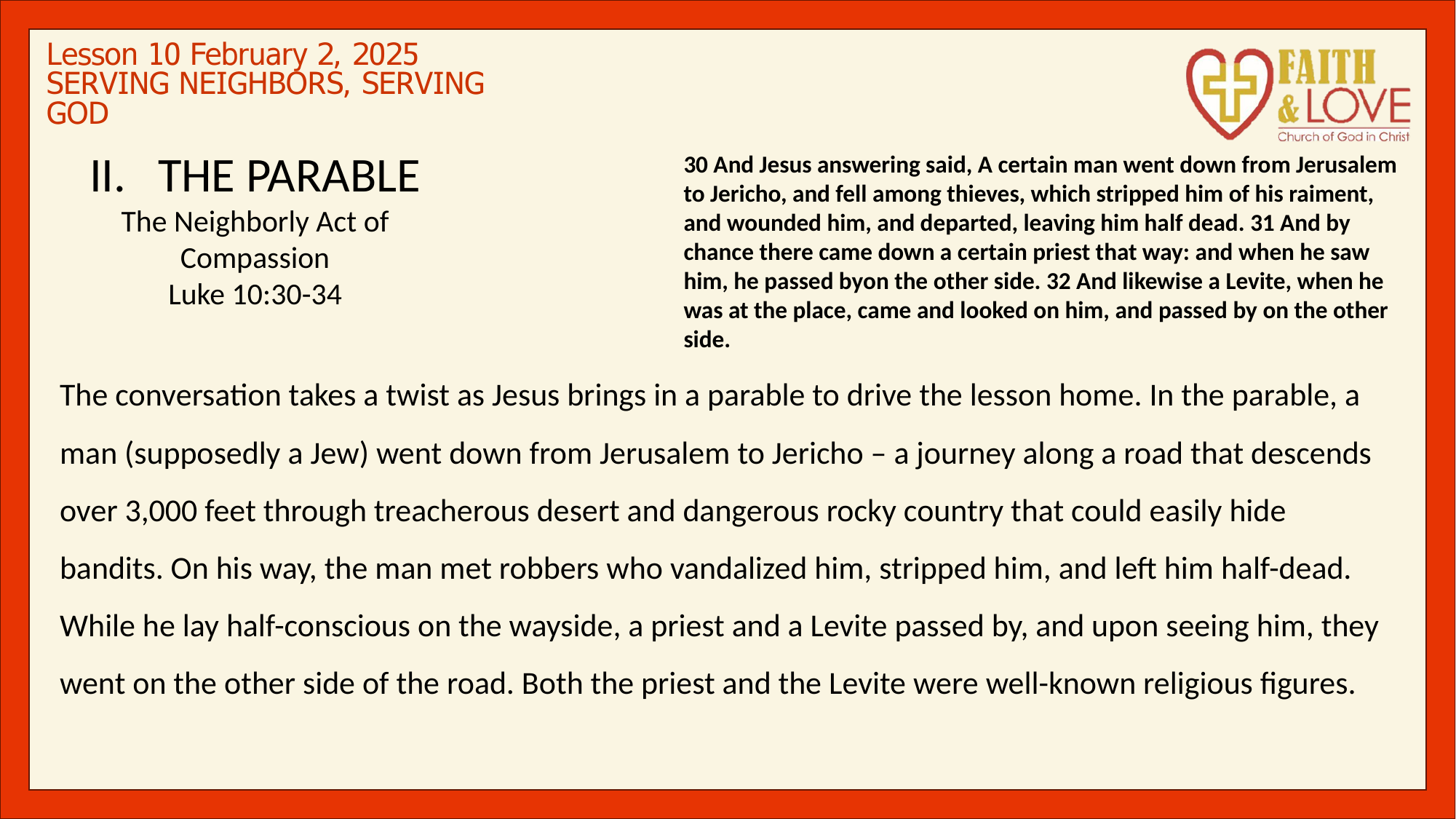

THE PARABLE
The Neighborly Act of Compassion
Luke 10:30-34

30 And Jesus answering said, A certain man went down from Jerusalem to Jericho, and fell among thieves, which stripped him of his raiment, and wounded him, and departed, leaving him half dead. 31 And by chance there came down a certain priest that way: and when he saw him, he passed byon the other side. 32 And likewise a Levite, when he was at the place, came and looked on him, and passed by on the other side.
The conversation takes a twist as Jesus brings in a parable to drive the lesson home. In the parable, a man (supposedly a Jew) went down from Jerusalem to Jericho – a journey along a road that descends over 3,000 feet through treacherous desert and dangerous rocky country that could easily hide bandits. On his way, the man met robbers who vandalized him, stripped him, and left him half-dead. While he lay half-conscious on the wayside, a priest and a Levite passed by, and upon seeing him, they went on the other side of the road. Both the priest and the Levite were well-known religious figures.